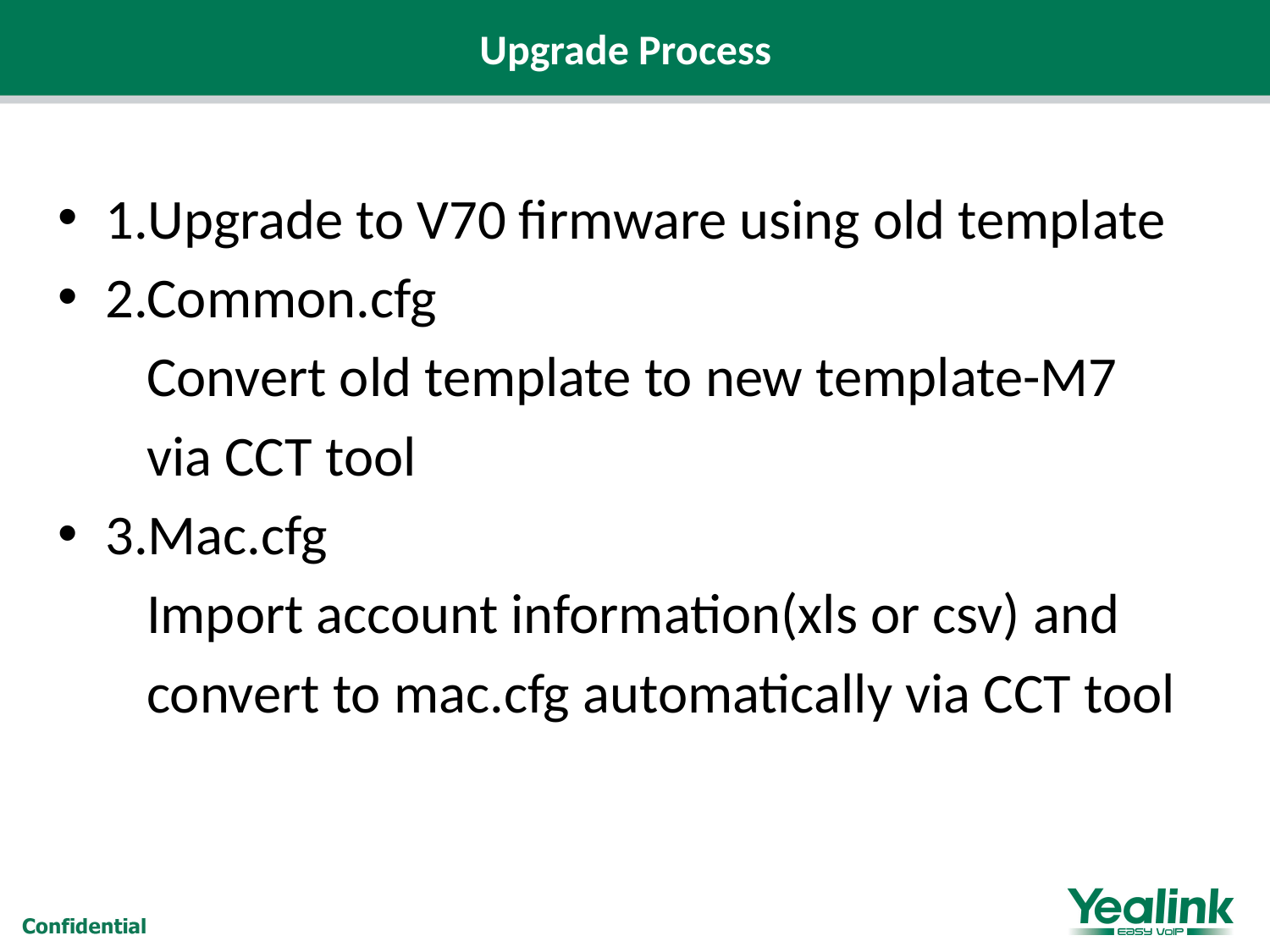

# Upgrade Process
1.Upgrade to V70 firmware using old template
2.Common.cfg
       Convert old template to new template-M7
       via CCT tool
3.Mac.cfg
       Import account information(xls or csv) and
       convert to mac.cfg automatically via CCT tool